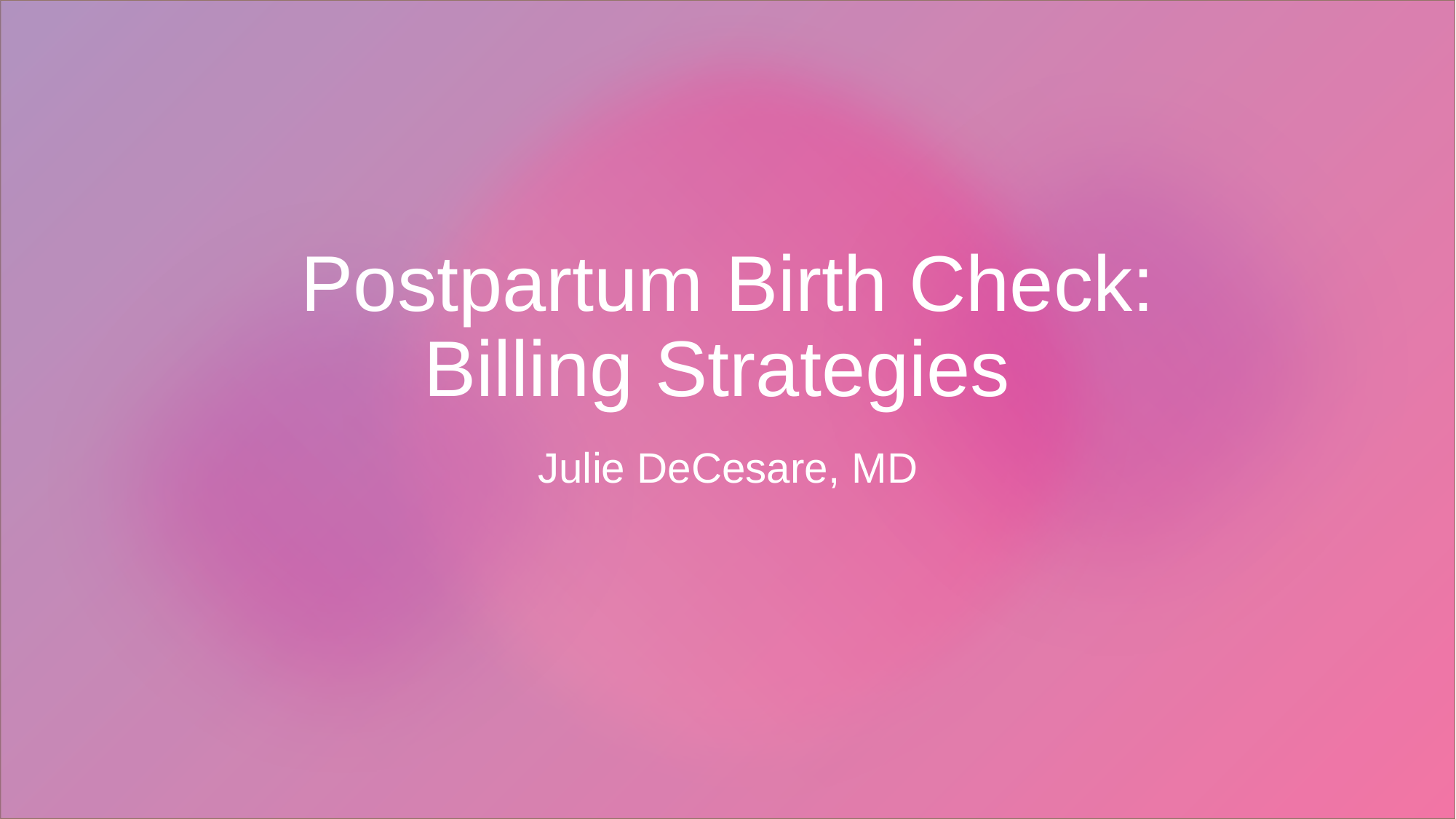

# Postpartum Birth Check: Billing Strategies
Julie DeCesare, MD